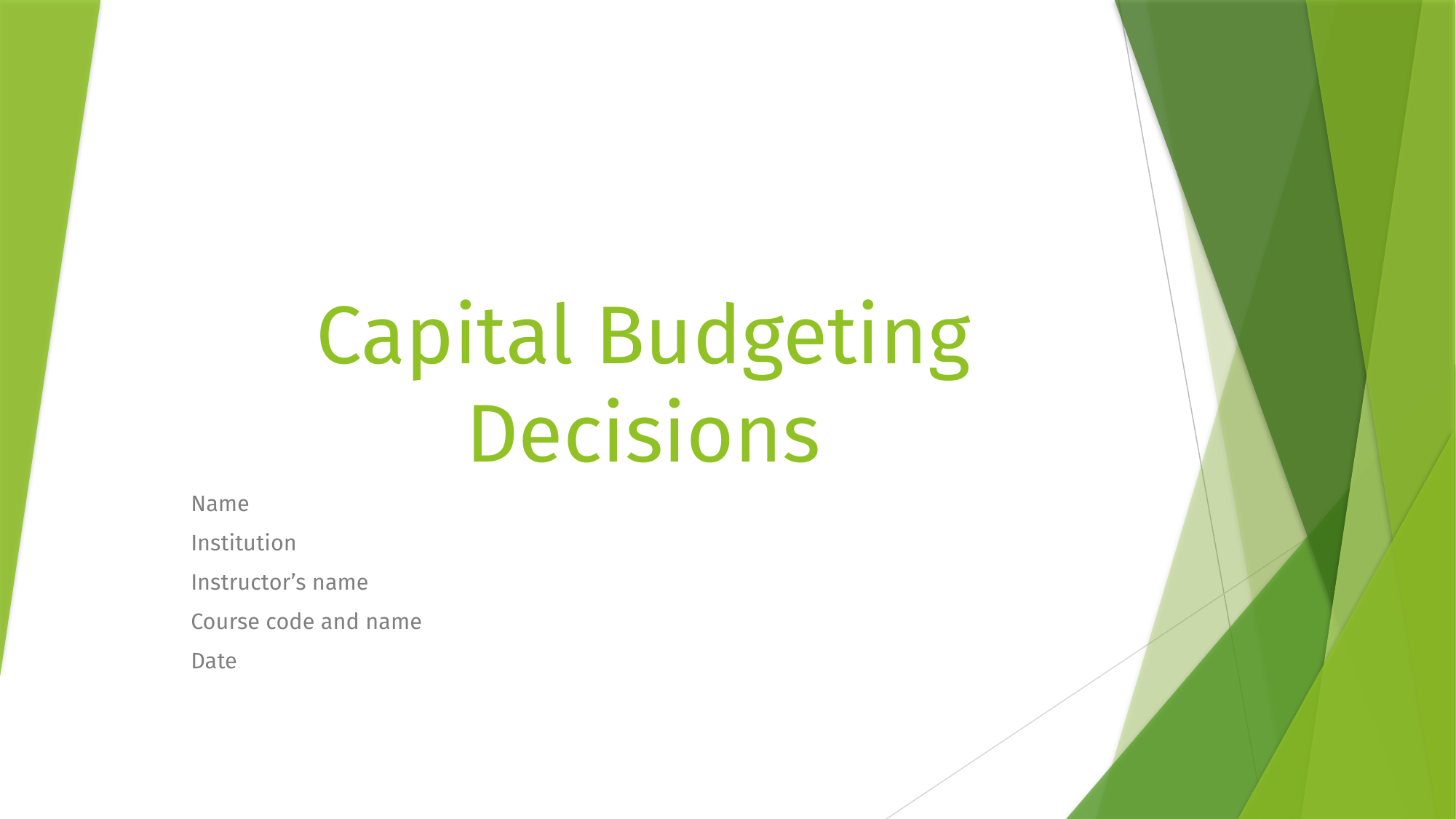

# Capital Budgeting Decisions
Name
Institution
Instructor’s name
Course code and name
Date